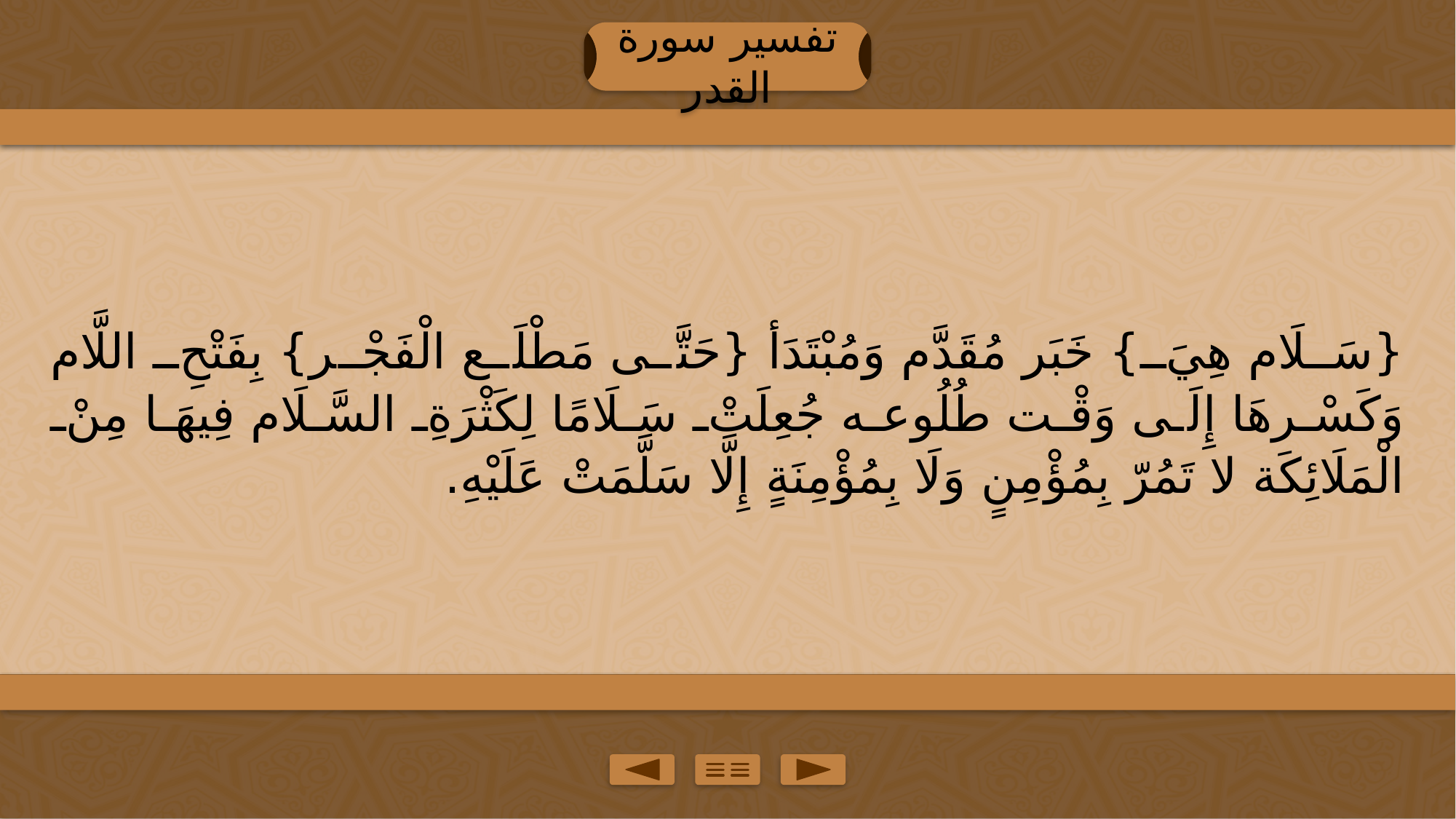

تفسير سورة القدر

{سَلَام هِيَ} خَبَر مُقَدَّم وَمُبْتَدَأ {حَتَّى مَطْلَع الْفَجْر} بِفَتْحِ اللَّام وَكَسْرهَا إِلَى وَقْت طُلُوعه جُعِلَتْ سَلَامًا لِكَثْرَةِ السَّلَام فِيهَا مِنْ الْمَلَائِكَة لا تَمُرّ بِمُؤْمِنٍ وَلَا بِمُؤْمِنَةٍ إِلَّا سَلَّمَتْ عَلَيْهِ.